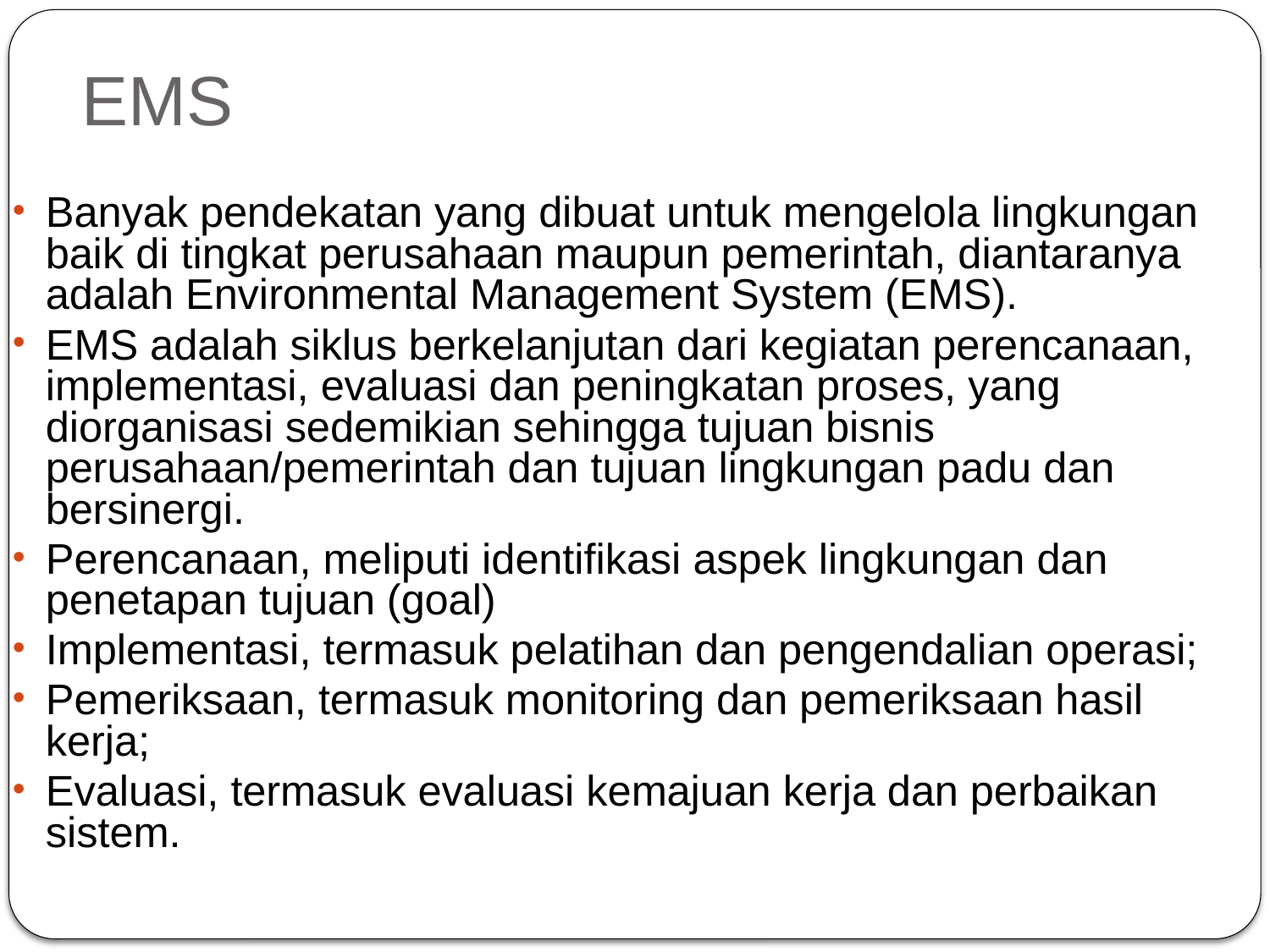

# EMS
Banyak pendekatan yang dibuat untuk mengelola lingkungan baik di tingkat perusahaan maupun pemerintah, diantaranya adalah Environmental Management System (EMS).
EMS adalah siklus berkelanjutan dari kegiatan perencanaan, implementasi, evaluasi dan peningkatan proses, yang diorganisasi sedemikian sehingga tujuan bisnis perusahaan/pemerintah dan tujuan lingkungan padu dan bersinergi.
Perencanaan, meliputi identifikasi aspek lingkungan dan penetapan tujuan (goal)
Implementasi, termasuk pelatihan dan pengendalian operasi;
Pemeriksaan, termasuk monitoring dan pemeriksaan hasil kerja;
Evaluasi, termasuk evaluasi kemajuan kerja dan perbaikan sistem.